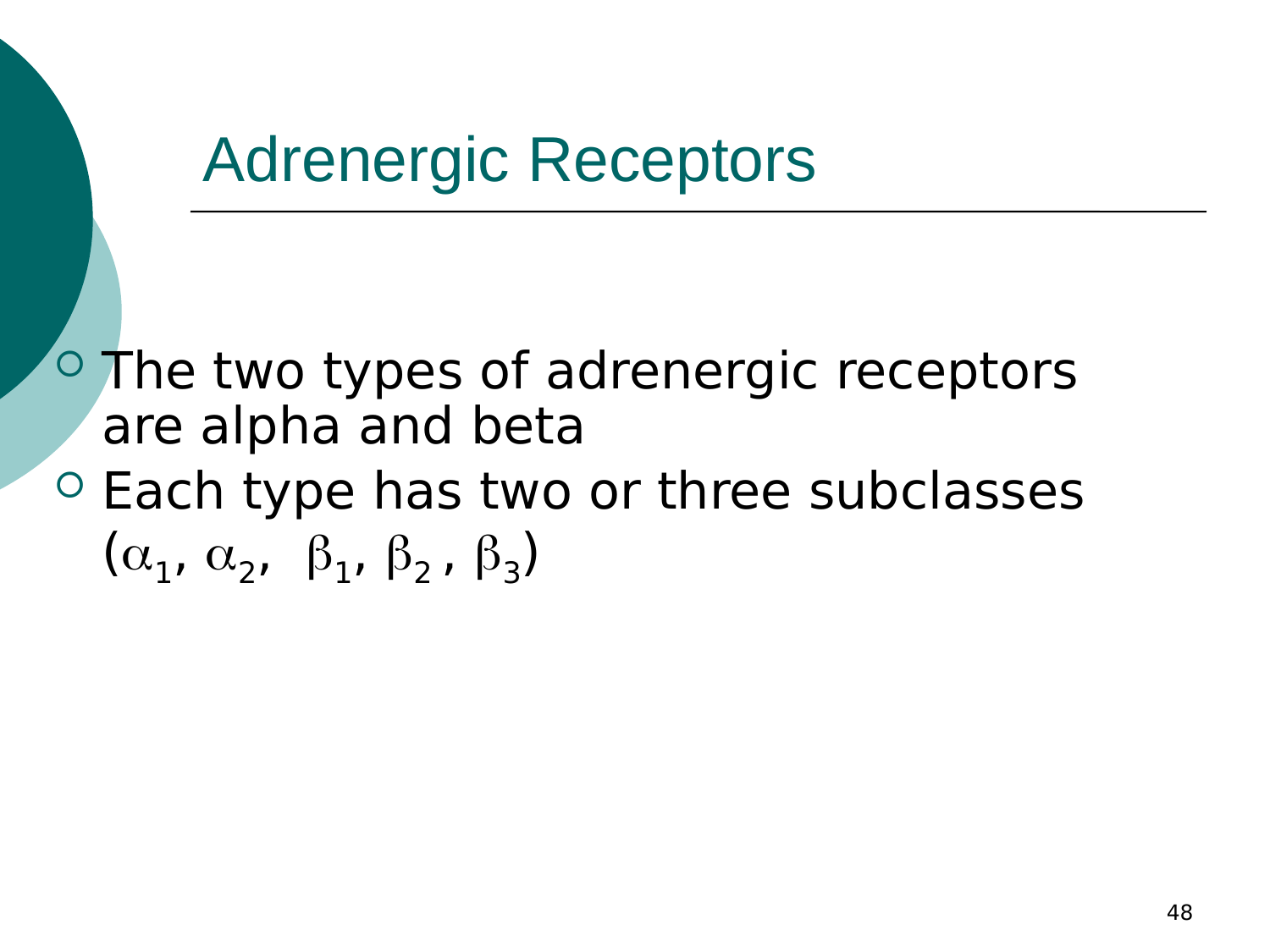

# Adrenergic Receptors

The two types of adrenergic receptors are alpha and beta
Each type has two or three subclasses
(α1, α2,  β1, β2 , β3)

48